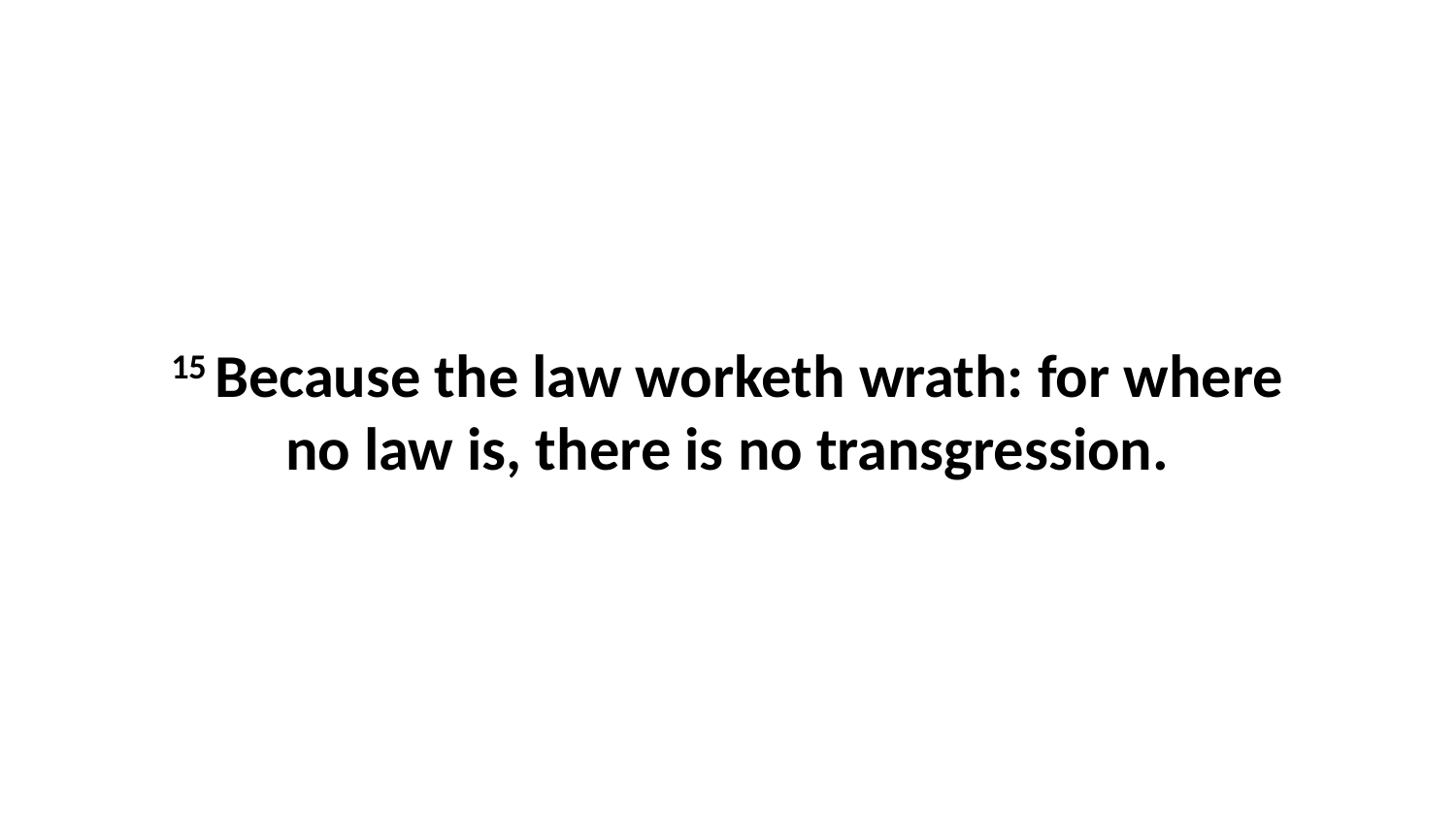

15 Because the law worketh wrath: for where no law is, there is no transgression.